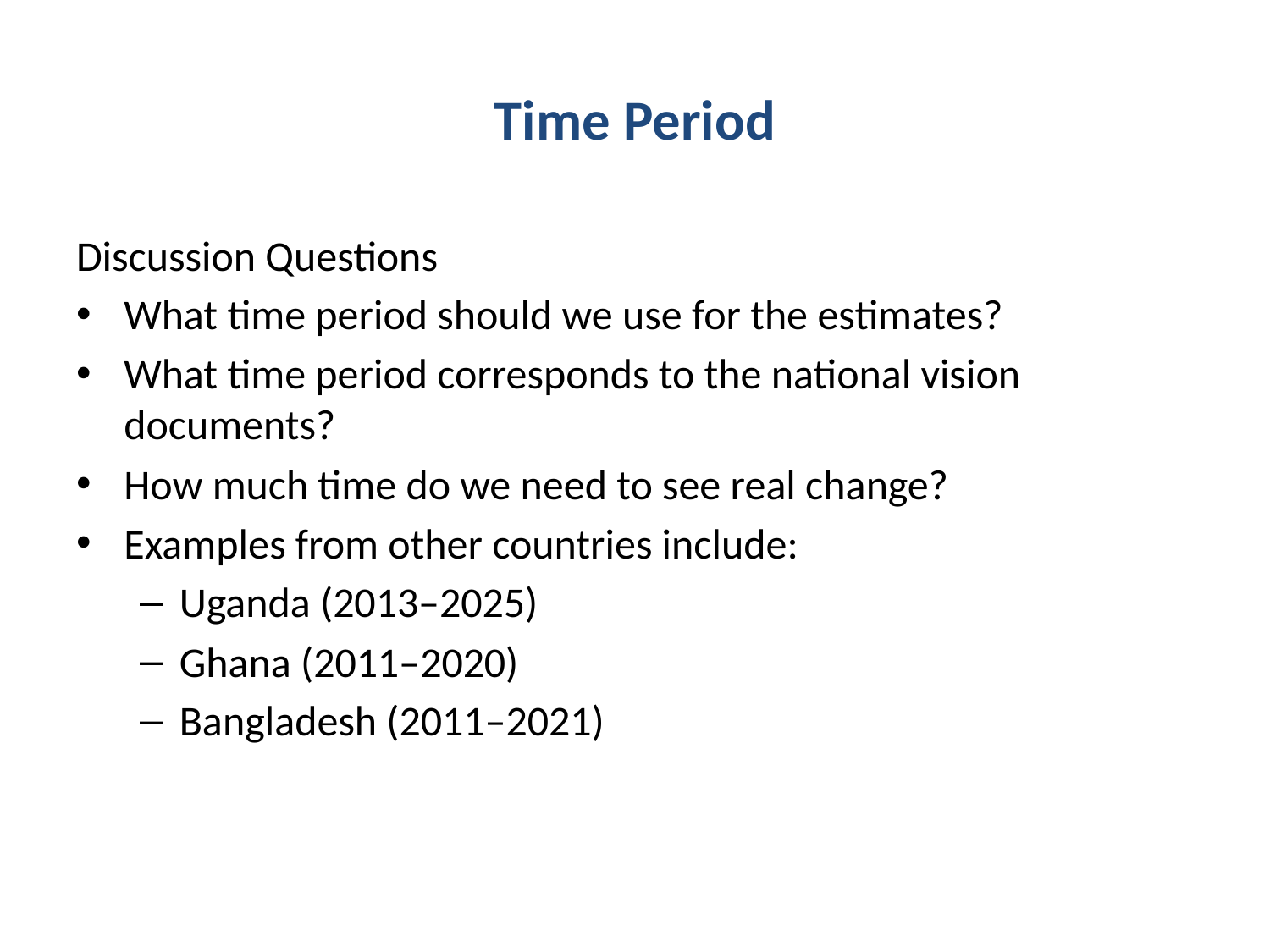

# Time Period
Discussion Questions
What time period should we use for the estimates?
What time period corresponds to the national vision documents?
How much time do we need to see real change?
Examples from other countries include:
Uganda (2013–2025)
Ghana (2011–2020)
Bangladesh (2011–2021)